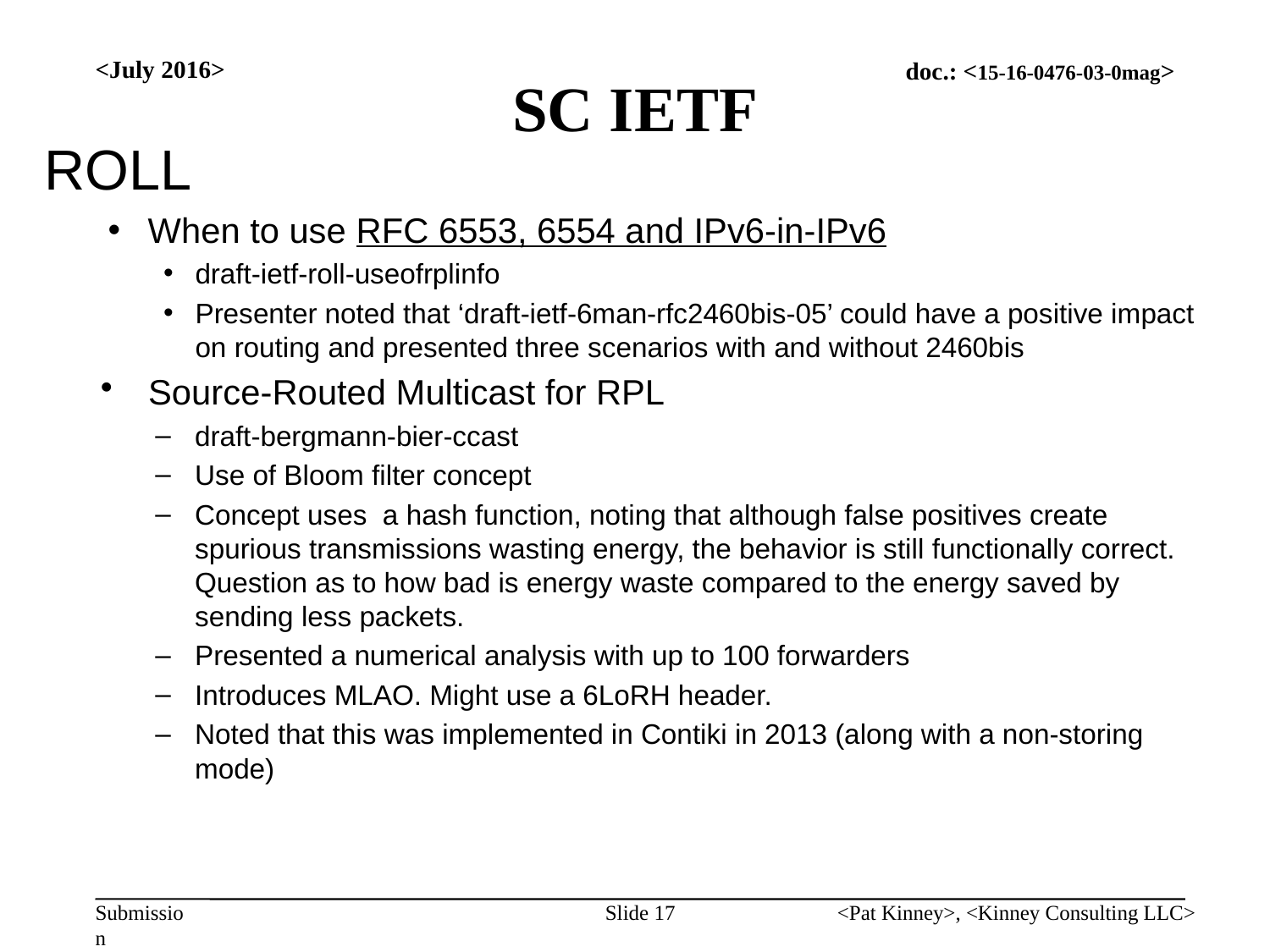

# SC IETF
<July 2016>
ROLL
When to use RFC 6553, 6554 and IPv6-in-IPv6
draft-ietf-roll-useofrplinfo
Presenter noted that ‘draft-ietf-6man-rfc2460bis-05’ could have a positive impact on routing and presented three scenarios with and without 2460bis
Source-Routed Multicast for RPL
draft-bergmann-bier-ccast
Use of Bloom filter concept
Concept uses  a hash function, noting that although false positives create spurious transmissions wasting energy, the behavior is still functionally correct. Question as to how bad is energy waste compared to the energy saved by sending less packets.
Presented a numerical analysis with up to 100 forwarders
Introduces MLAO. Might use a 6LoRH header.
Noted that this was implemented in Contiki in 2013 (along with a non-storing mode)

Slide 17
<Pat Kinney>, <Kinney Consulting LLC>